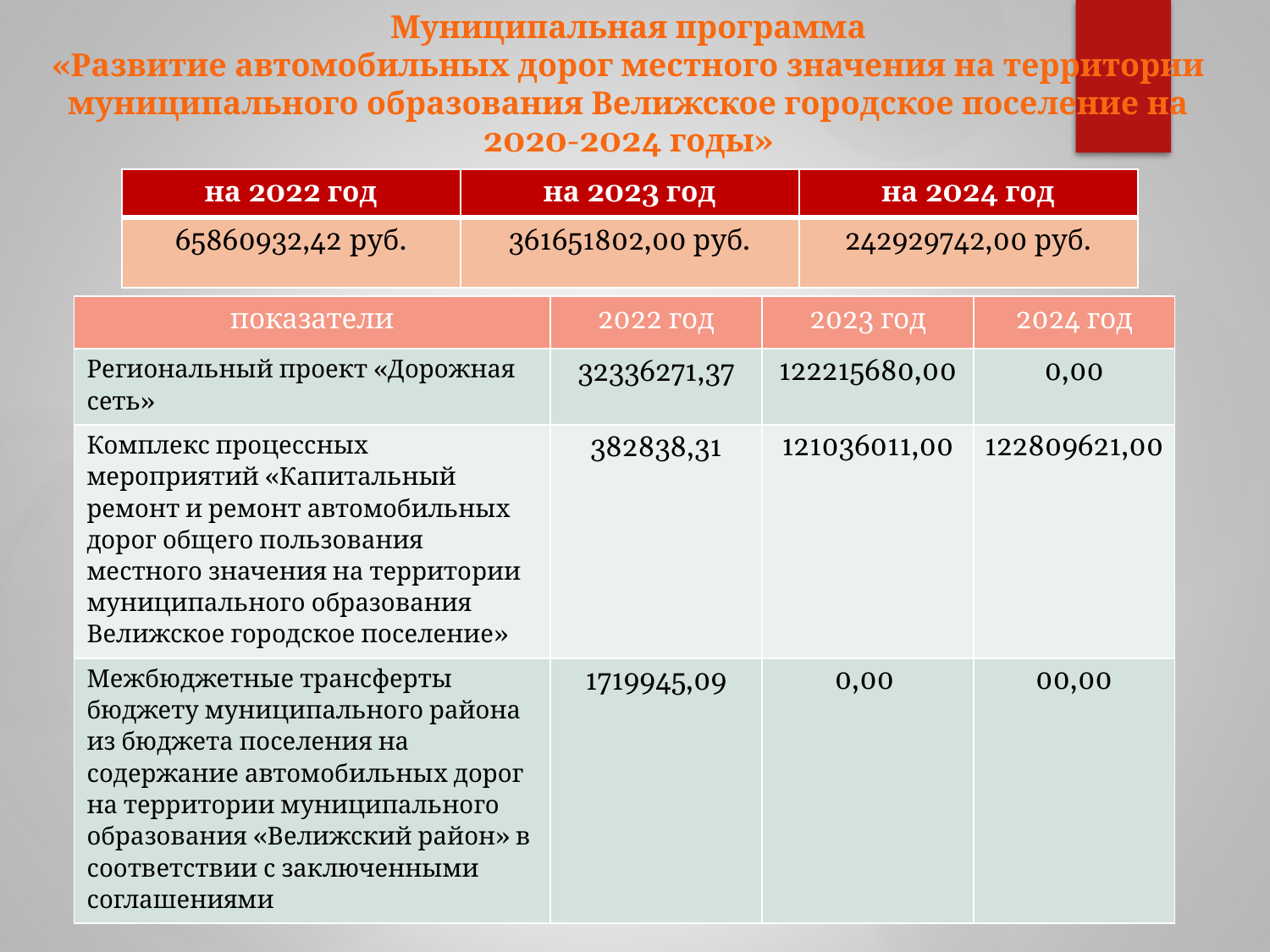

# Муниципальная программа «Развитие автомобильных дорог местного значения на территории муниципального образования Велижское городское поселение на 2020-2024 годы» »
| на 2022 год | на 2023 год | на 2024 год |
| --- | --- | --- |
| 65860932,42 руб. | 361651802,00 руб. | 242929742,00 руб. |
| показатели | 2022 год | 2023 год | 2024 год |
| --- | --- | --- | --- |
| Региональный проект «Дорожная сеть» | 32336271,37 | 122215680,00 | 0,00 |
| Комплекс процессных мероприятий «Капитальный ремонт и ремонт автомобильных дорог общего пользования местного значения на территории муниципального образования Велижское городское поселение» | 382838,31 | 121036011,00 | 122809621,00 |
| Межбюджетные трансферты бюджету муниципального района из бюджета поселения на содержание автомобильных дорог на территории муниципального образования «Велижский район» в соответствии с заключенными соглашениями | 1719945,09 | 0,00 | 00,00 |